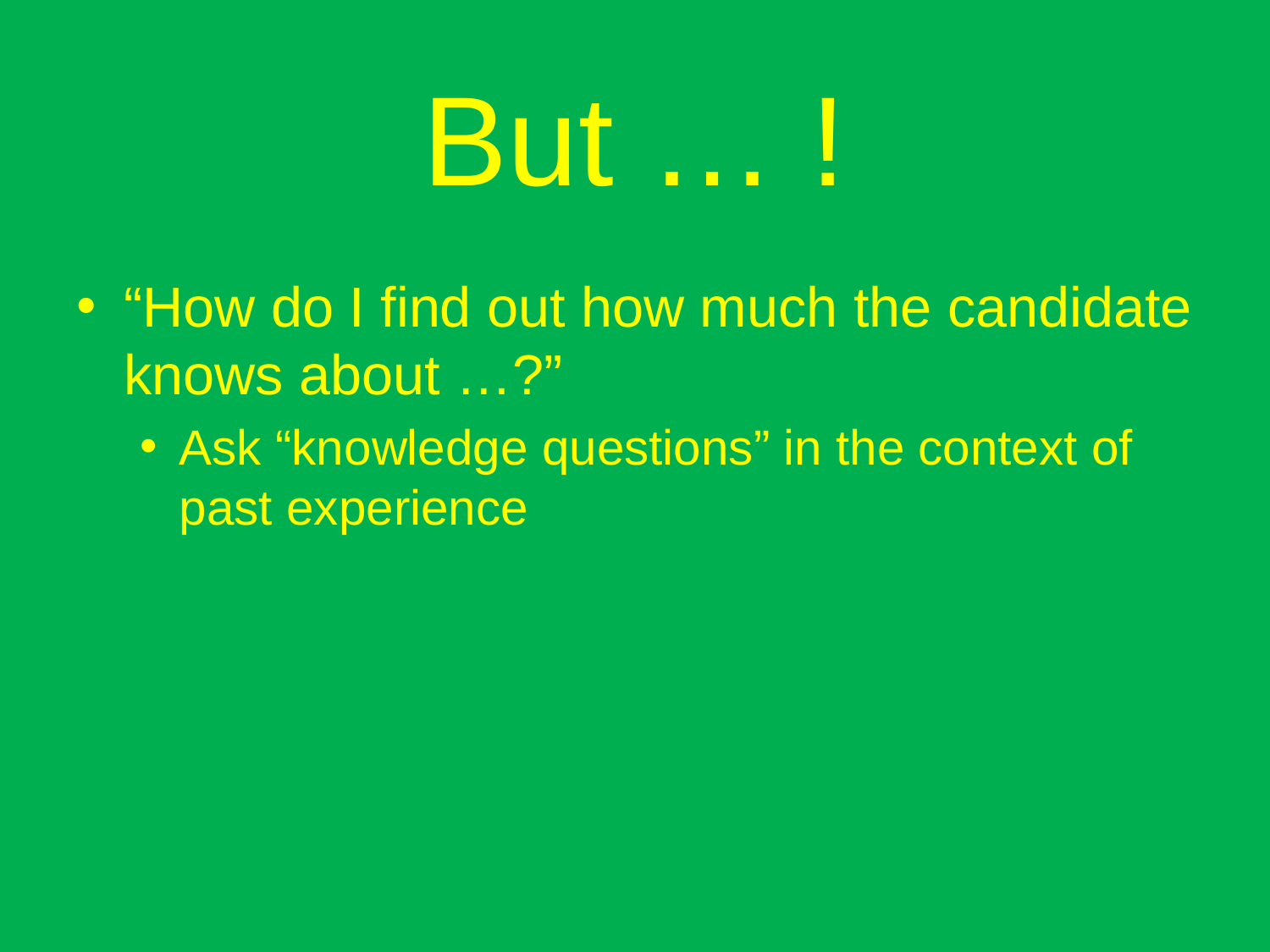

# But … !
“How do I find out how much the candidate knows about …?”
Ask “knowledge questions” in the context of past experience